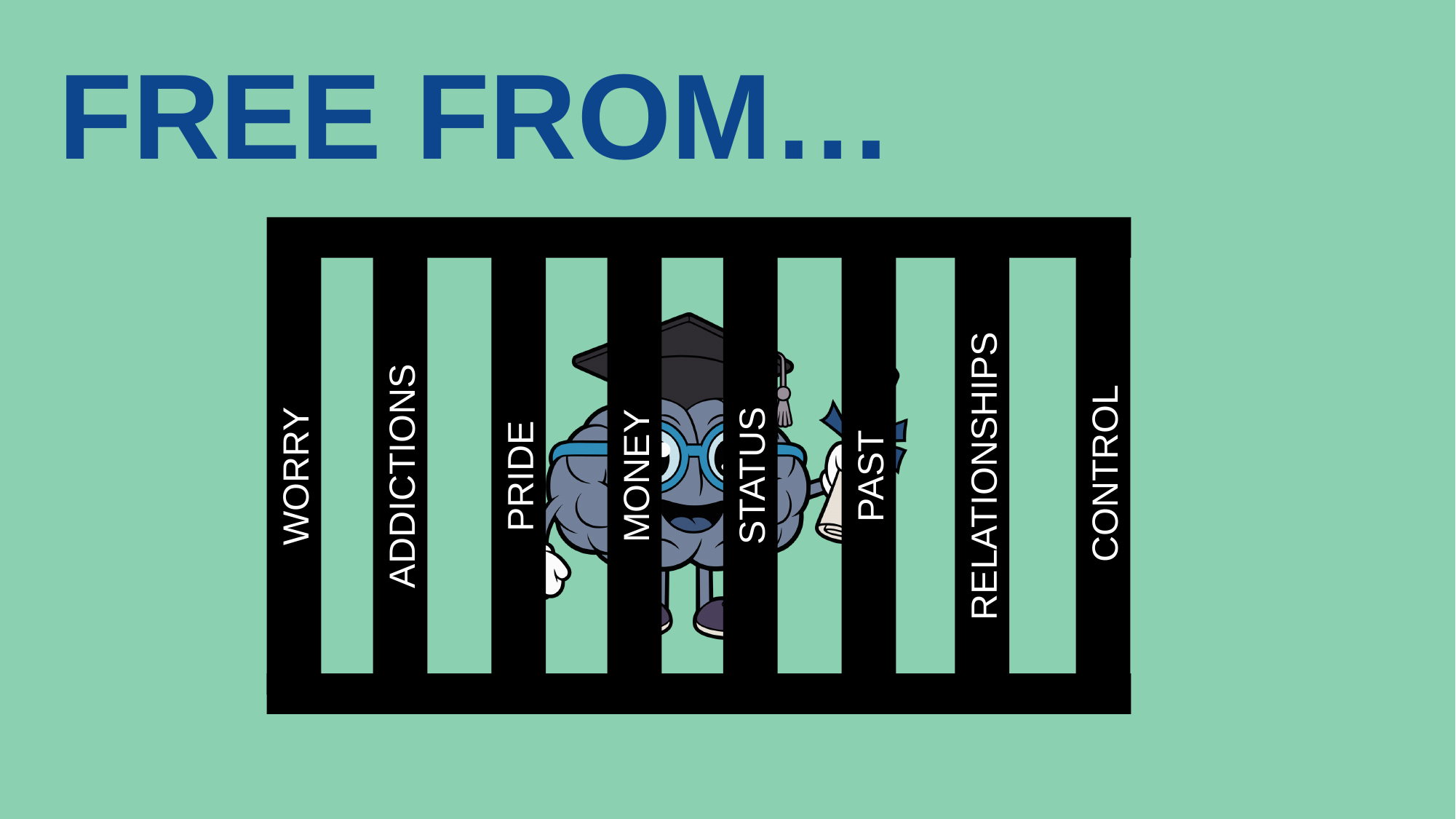

FREE FROM…

CONTROL
WORRY
STATUS
PAST
RELATIONSHIPS
ADDICTIONS
PRIDE
MONEY